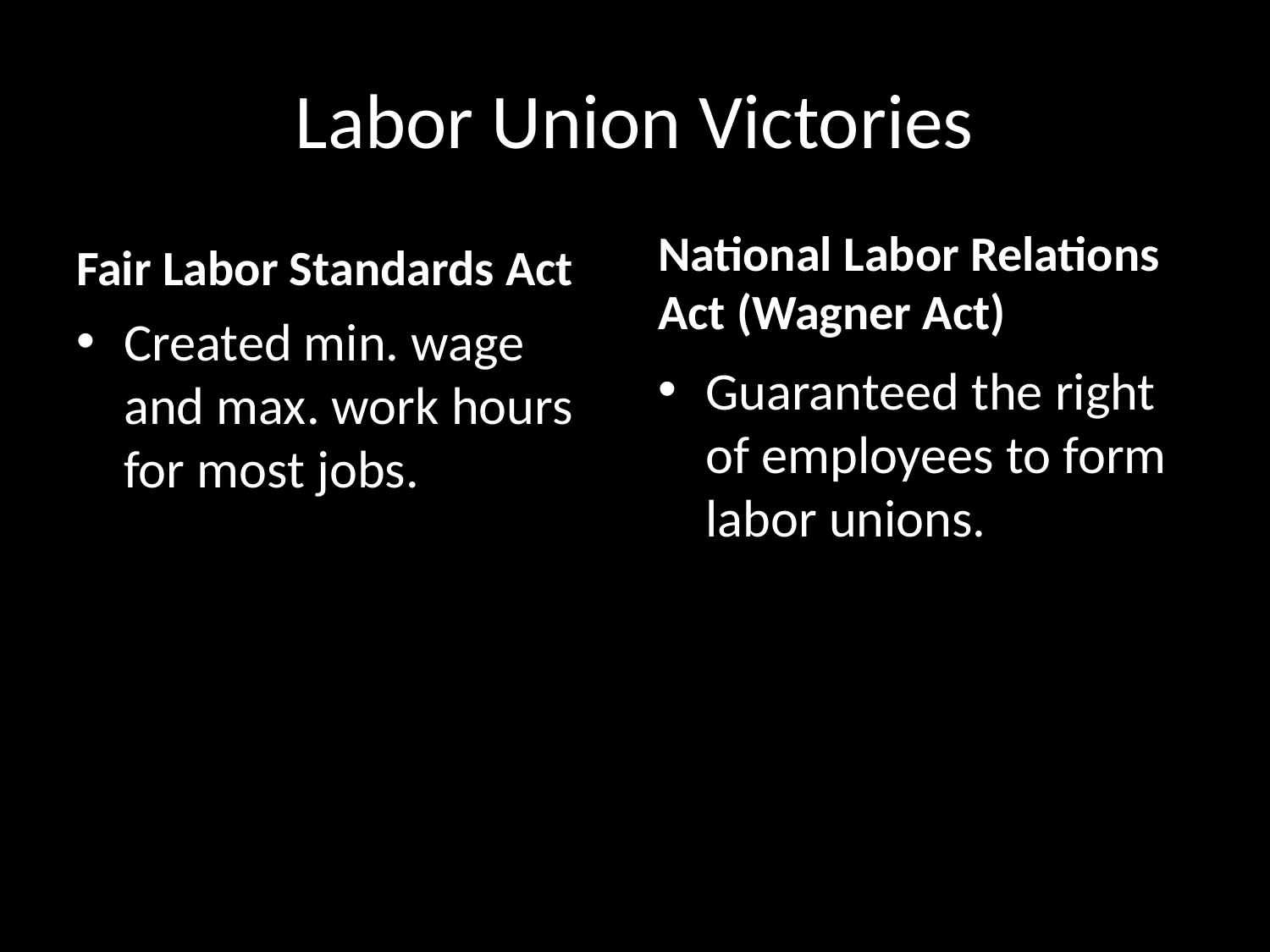

# Labor Union Victories
Fair Labor Standards Act
National Labor Relations Act (Wagner Act)
Created min. wage and max. work hours for most jobs.
Guaranteed the right of employees to form labor unions.